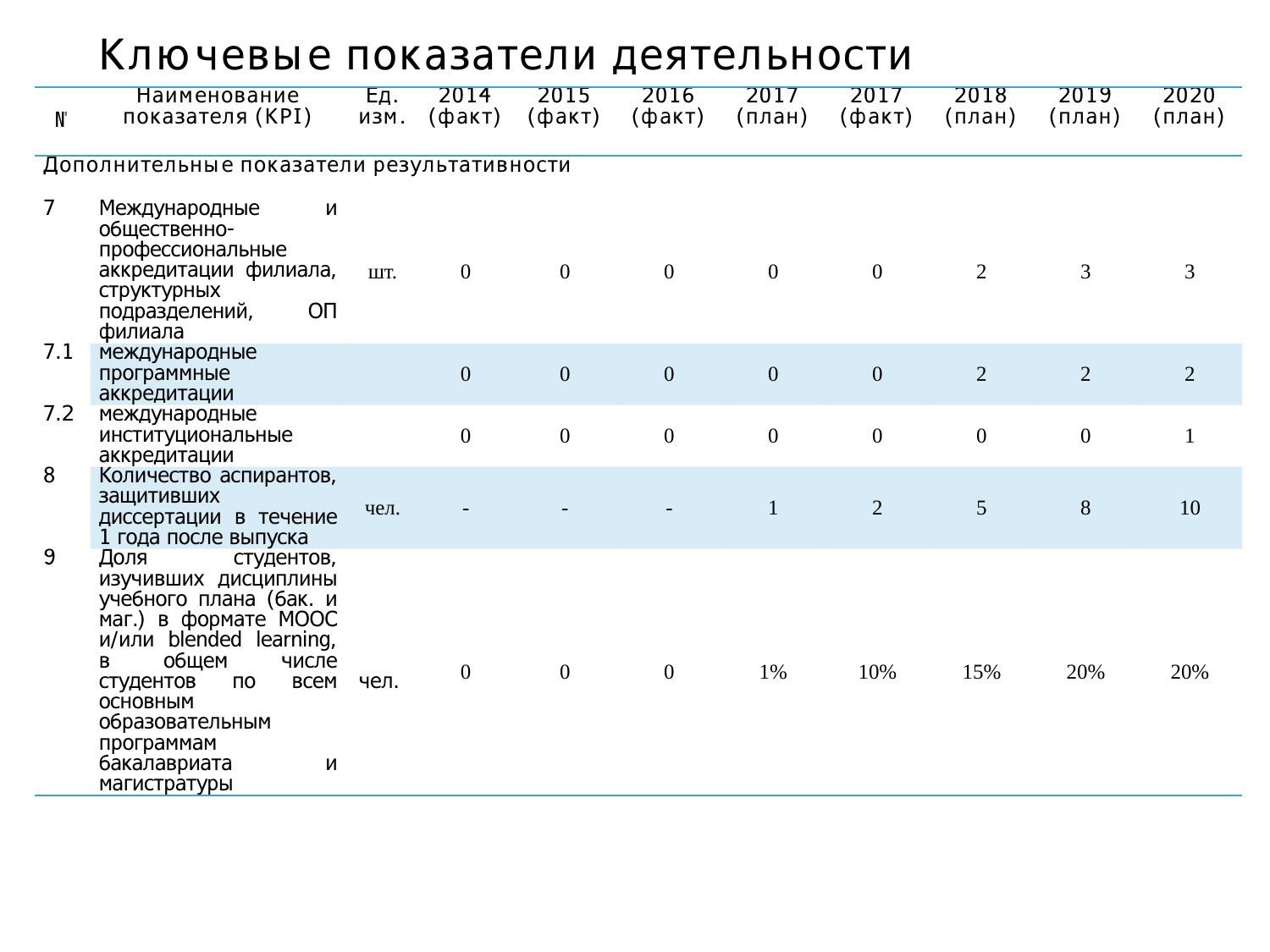

# Ключевые показатели деятельности
| № | Наименование показателя (KPI) | Ед. изм. | 2014 (факт) | 2015 (факт) | 2016 (факт) | 2017 (план) | 2017 (факт) | 2018 (план) | 2019 (план) | 2020 (план) |
| --- | --- | --- | --- | --- | --- | --- | --- | --- | --- | --- |
| Дополнительные показатели результативности |  |  |  |  |  |  |  |  |  |  |
| 7 | Международные и общественно-профессиональные аккредитации филиала, структурных подразделений, ОП филиала | шт. | 0 | 0 | 0 | 0 | 0 | 2 | 3 | 3 |
| 7.1 | международные программные аккредитации |  | 0 | 0 | 0 | 0 | 0 | 2 | 2 | 2 |
| 7.2 | международные институциональные аккредитации |  | 0 | 0 | 0 | 0 | 0 | 0 | 0 | 1 |
| 8 | Количество аспирантов, защитивших диссертации в течение 1 года после выпуска | чел. | - | - | - | 1 | 2 | 5 | 8 | 10 |
| 9 | Доля студентов, изучивших дисциплины учебного плана (бак. и маг.) в формате МООС и/или blended learning, в общем числе студентов по всем основным образовательным программам бакалавриата и магистратуры | чел. | 0 | 0 | 0 | 1% | 10% | 15% | 20% | 20% |